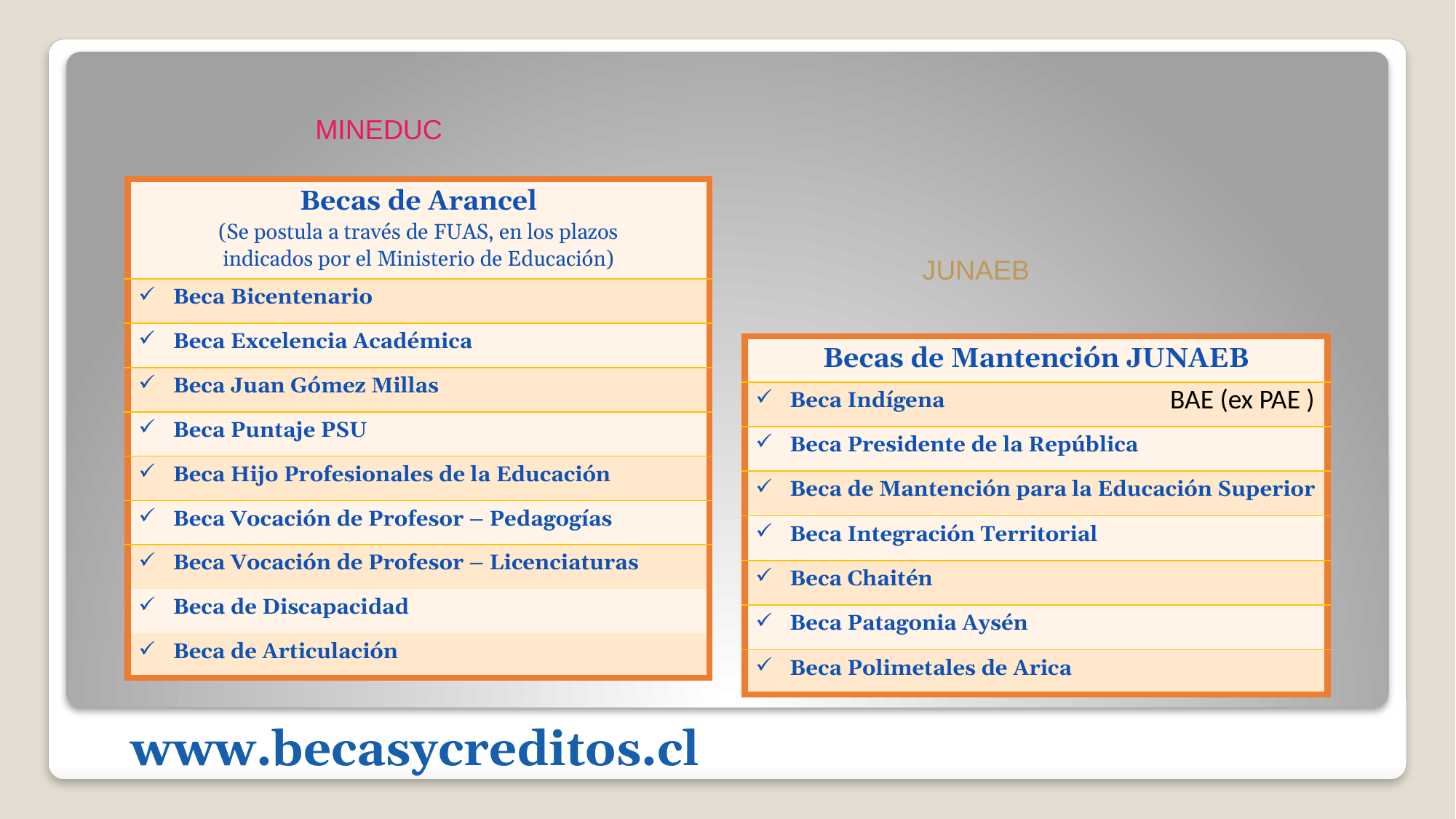

MINEDUC
| Becas de Arancel (Se postula a través de FUAS, en los plazos indicados por el Ministerio de Educación) |
| --- |
| Beca Bicentenario |
| Beca Excelencia Académica |
| Beca Juan Gómez Millas |
| Beca Puntaje PSU |
| Beca Hijo Profesionales de la Educación |
| Beca Vocación de Profesor – Pedagogías |
| Beca Vocación de Profesor – Licenciaturas |
| Beca de Discapacidad |
| Beca de Articulación |
JUNAEB
| Becas de Mantención JUNAEB |
| --- |
| Beca Indígena |
| Beca Presidente de la República |
| Beca de Mantención para la Educación Superior |
| Beca Integración Territorial |
| Beca Chaitén |
| Beca Patagonia Aysén |
| Beca Polimetales de Arica |
BAE (ex PAE )
www.becasycreditos.cl